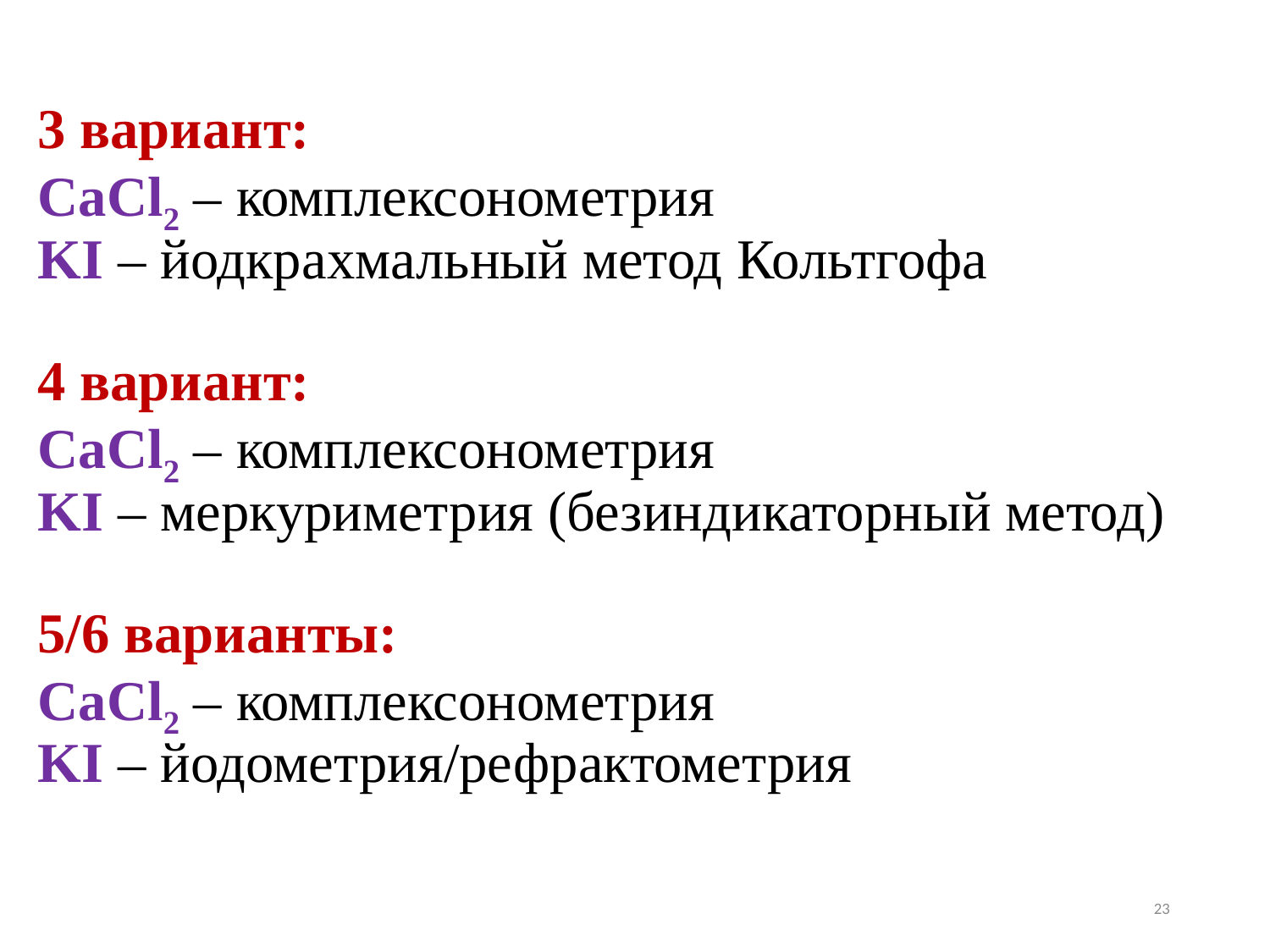

3 вариант:
СaCl2 – комплексонометрия
KI – йодкрахмальный метод Кольтгофа

4 вариант:
СaCl2 – комплексонометрия
KI – меркуриметрия (безиндикаторный метод)

5/6 варианты:
СaCl2 – комплексонометрия
KI – йодометрия/рефрактометрия

23